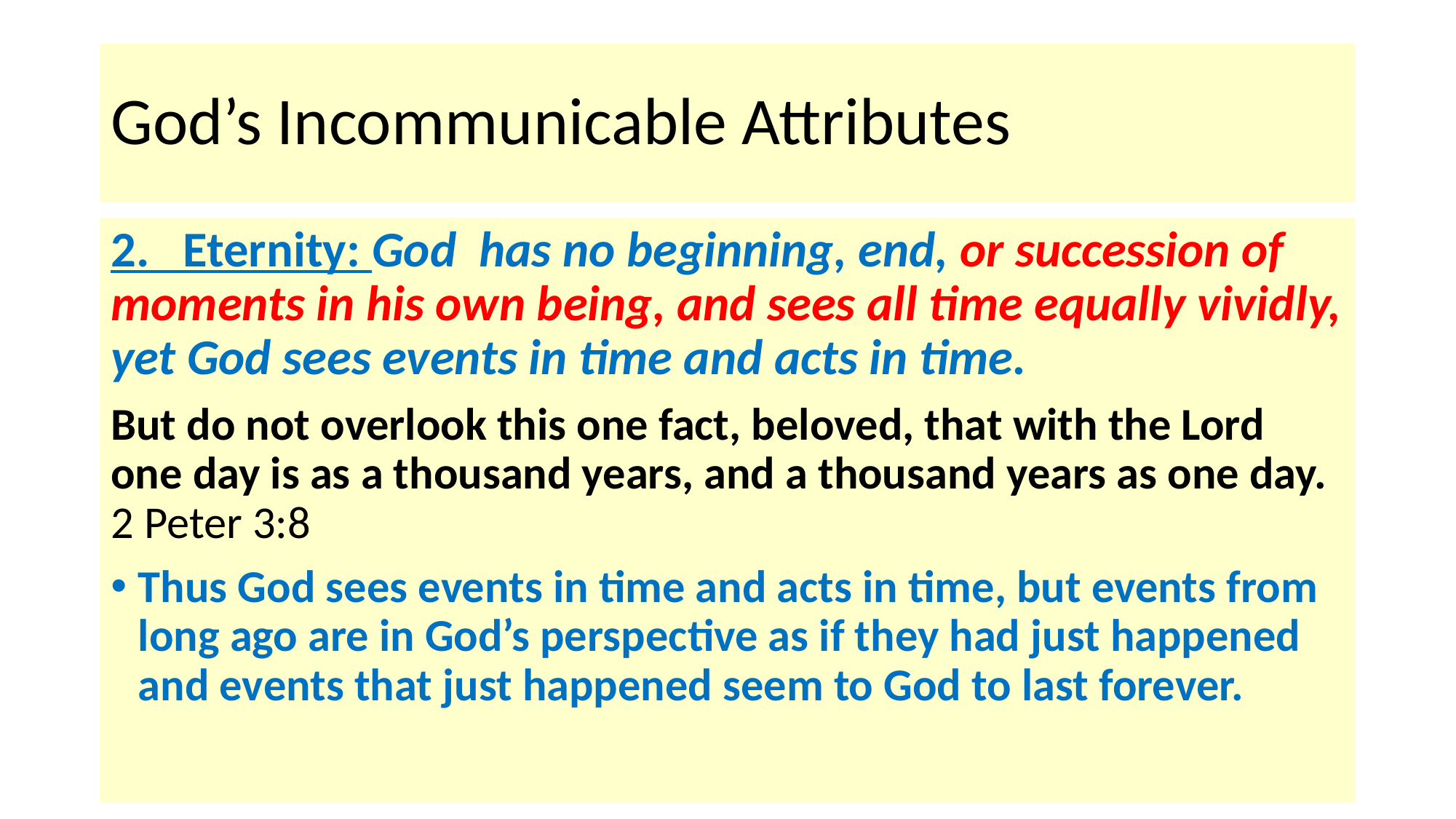

# God’s Incommunicable Attributes
2.   Eternity: God  has no beginning, end, or succession of moments in his own being, and sees all time equally vividly, yet God sees events in time and acts in time.
But do not overlook this one fact, beloved, that with the Lord one day is as a thousand years, and a thousand years as one day. 2 Peter 3:8
Thus God sees events in time and acts in time, but events from long ago are in God’s perspective as if they had just happened and events that just happened seem to God to last forever.